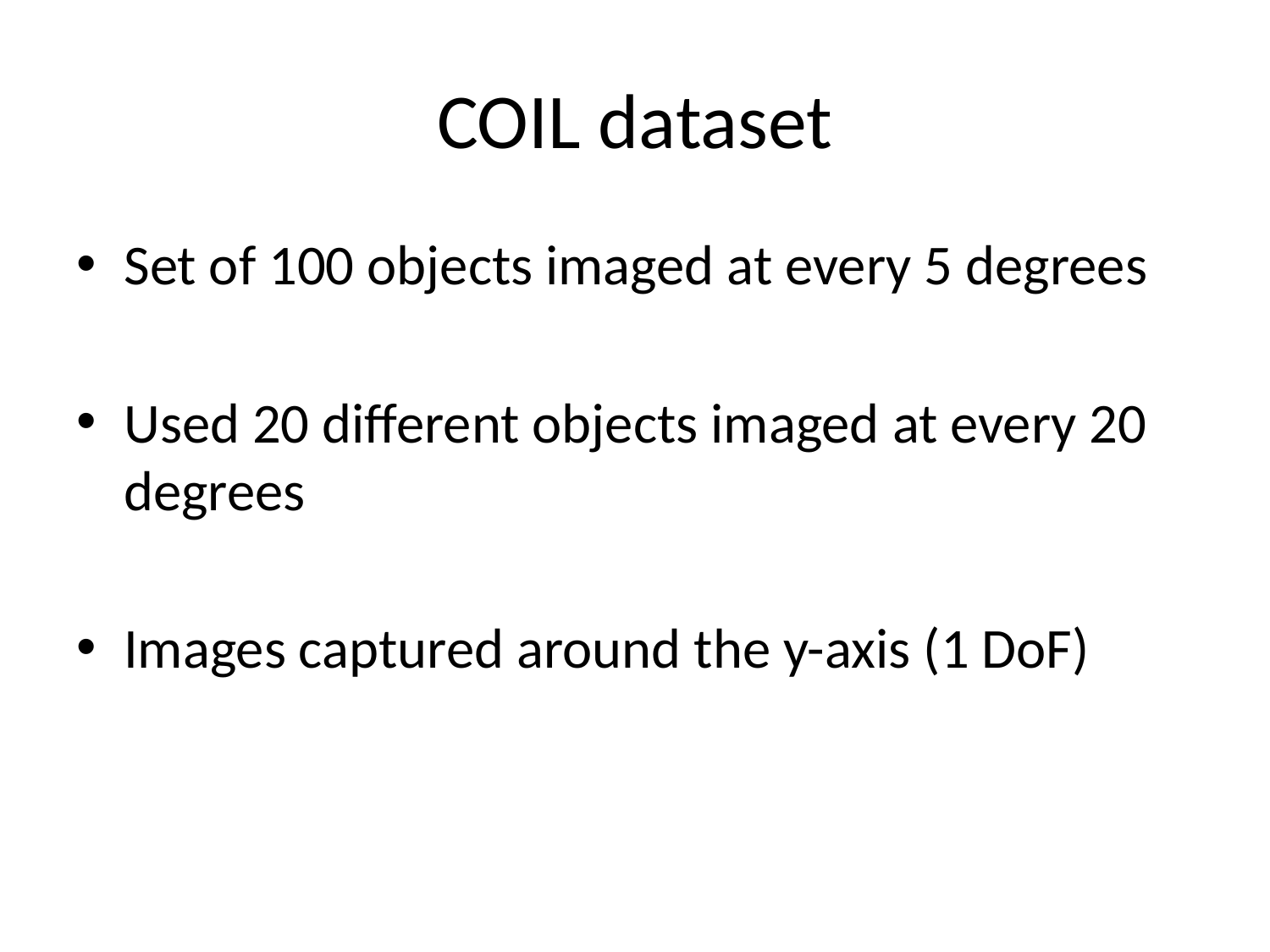

# COIL dataset
Set of 100 objects imaged at every 5 degrees

Used 20 different objects imaged at every 20 degrees

Images captured around the y-axis (1 DoF)